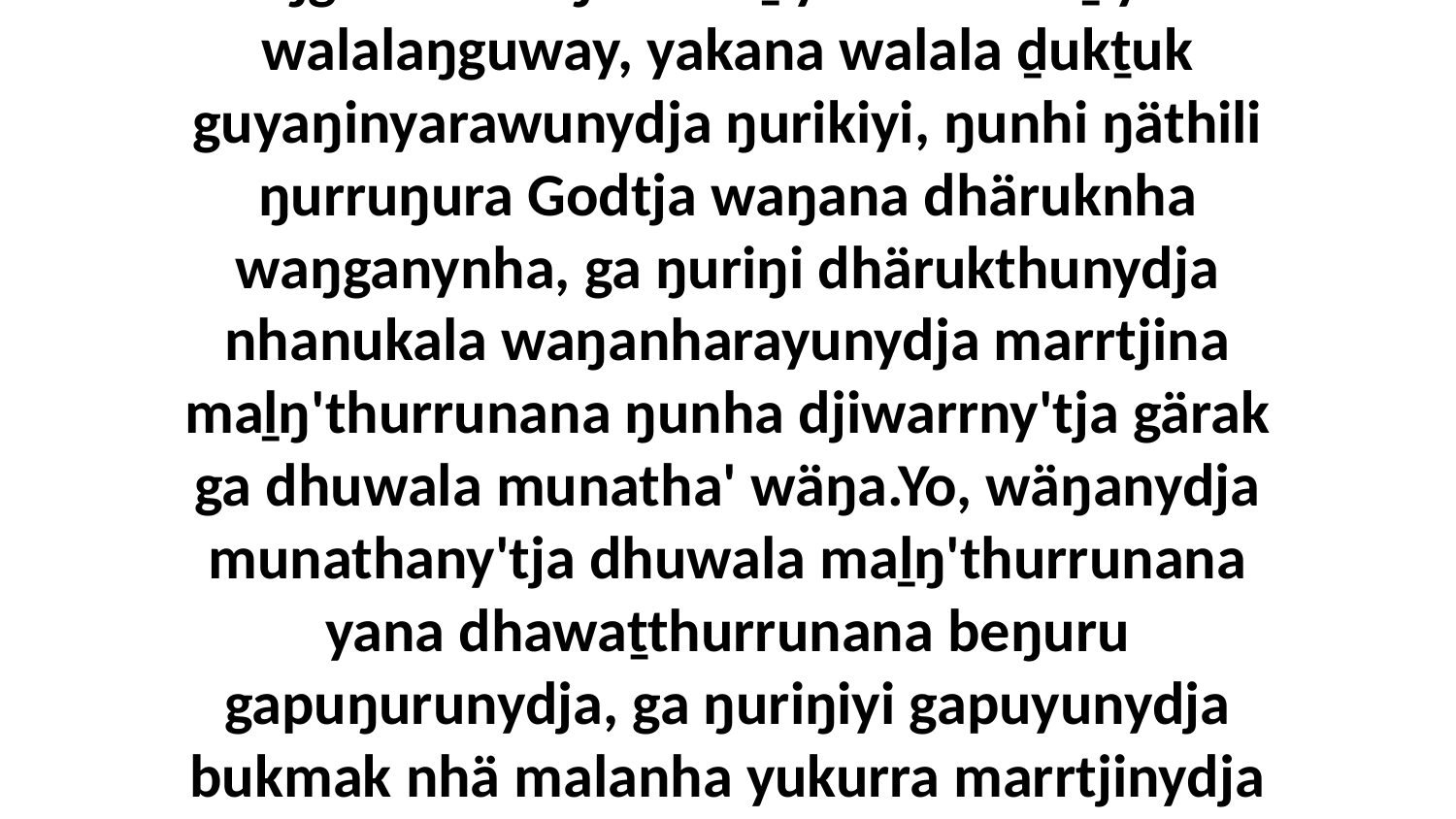

5 liŋgu walala ŋuli dhaḻ'yunmirrina ḻiyana walalaŋguway, yakana walala ḏukṯuk guyaŋinyarawunydja ŋurikiyi, ŋunhi ŋäthili ŋurruŋura Godtja waŋana dhäruknha waŋganynha, ga ŋuriŋi dhärukthunydja nhanukala waŋanharayunydja marrtjina maḻŋ'thurrunana ŋunha djiwarrny'tja gärak ga dhuwala munatha' wäŋa.Yo, wäŋanydja munathany'tja dhuwala maḻŋ'thurrunana yana dhawaṯthurrunana beŋuru gapuŋurunydja, ga ŋuriŋiyi gapuyunydja bukmak nhä malanha yukurra marrtjinydja walŋa yana.